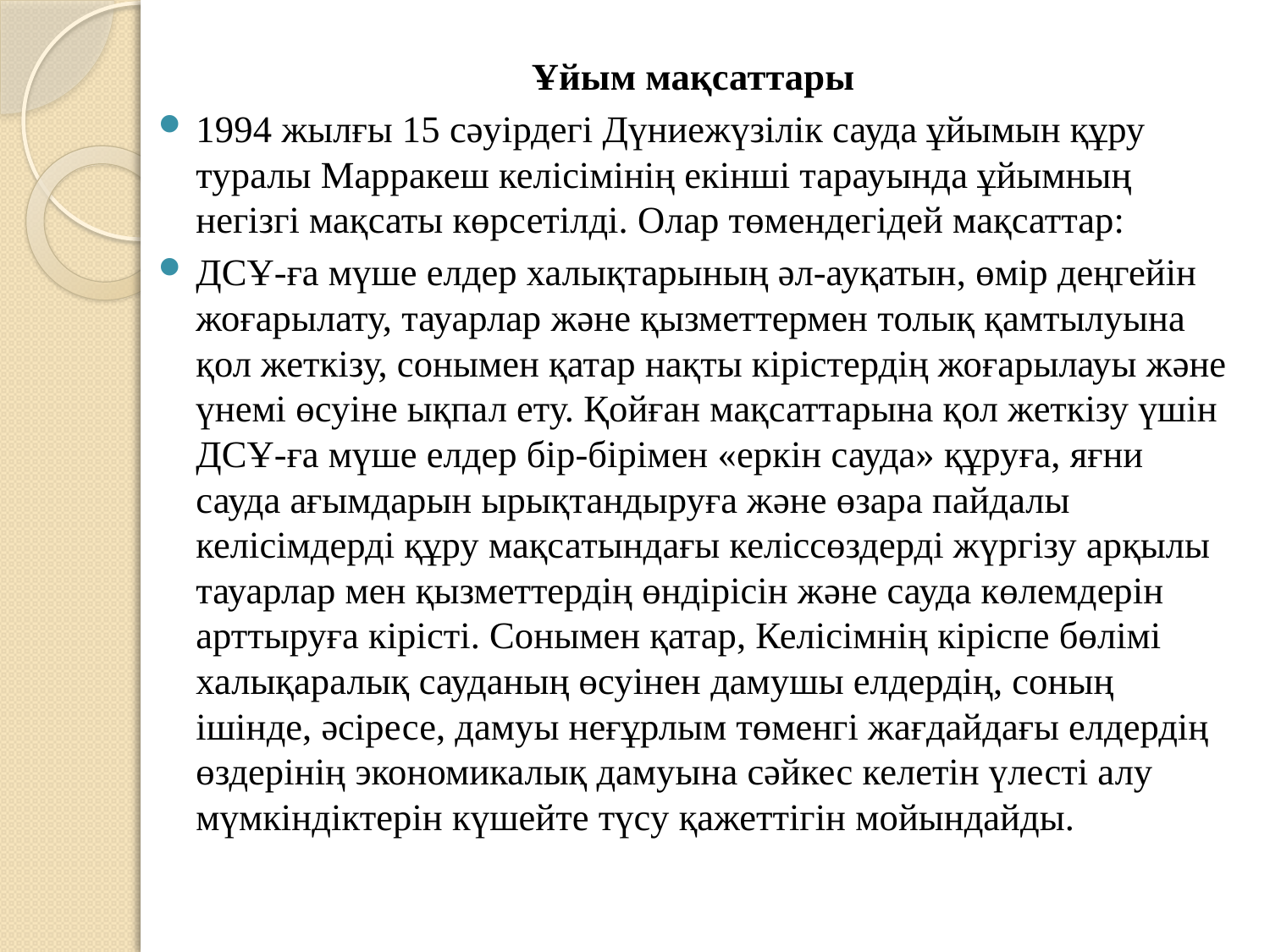

Ұйым мақсаттары
1994 жылғы 15 сәуірдегі Дүниежүзілік сауда ұйымын құру туралы Марракеш келісімінің екінші тарауында ұйымның негізгі мақсаты көрсетілді. Олар төмендегідей мақсаттар:
ДСҰ-ға мүше елдер халықтарының әл-ауқатын, өмір деңгейін жоғарылату, тауарлар және қызметтермен толық қамтылуына қол жеткізу, сонымен қатар нақты кірістердің жоғарылауы және үнемі өсуіне ықпал ету. Қойған мақсаттарына қол жеткізу үшін ДСҰ-ға мүше елдер бір-бірімен «еркін сауда» құруға, яғни сауда ағымдарын ырықтандыруға және өзара пайдалы келісімдерді құру мақса­тындағы келіссөздерді жүргізу арқылы тауарлар мен қызметтердің өндірісін және сауда көлемдерін арттыруға кірісті. Сонымен қатар, Келісімнің кіріспе бөлімі халықаралық сауданың өсуінен дамушы елдердің, соның ішінде, әсіресе, дамуы неғұрлым төменгі жағдайдағы елдердің өздерінің экономикалық дамуына сәйкес келетін үлесті алу мүмкіндіктерін күшейте түсу қажеттігін мойындайды.